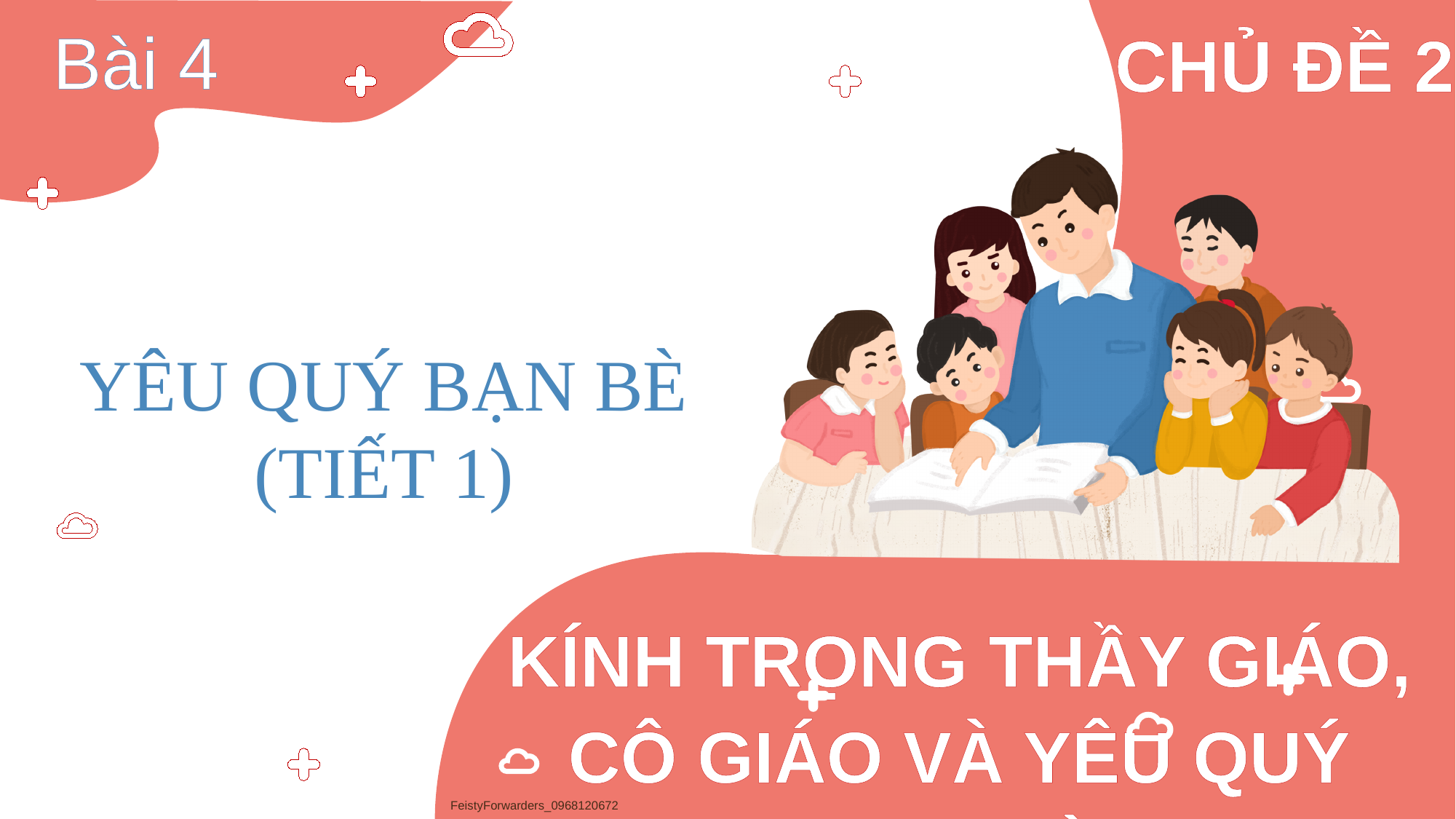

Bài 4
YÊU QUÝ BẠN BÈ
(TIẾT 1)